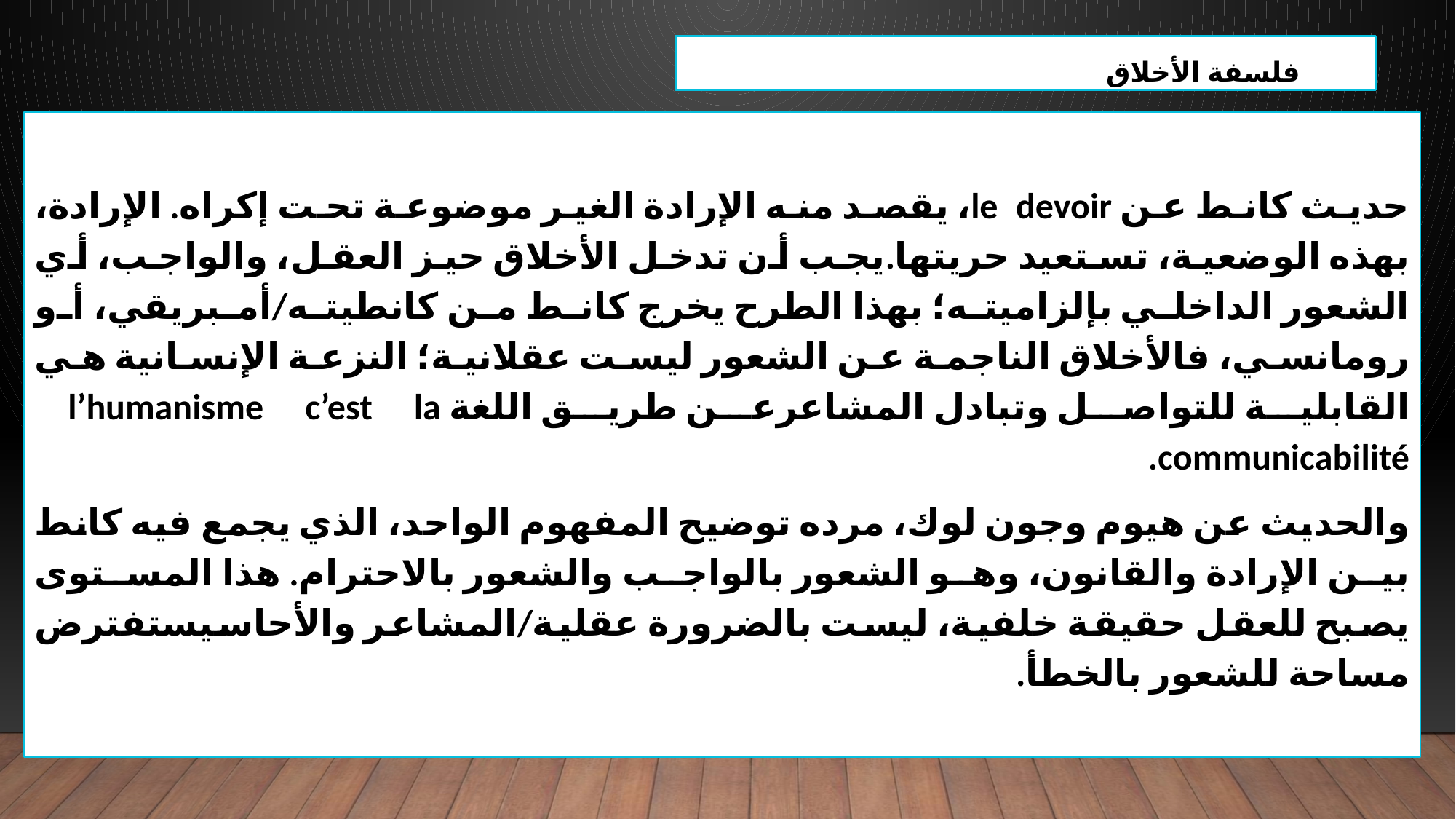

فلسفة الأخلاق
حديث كانط عن le devoir، يقصد منه الإرادة الغير موضوعة تحت إكراه. الإرادة، بهذه الوضعية، تستعيد حريتها.يجب أن تدخل الأخلاق حيز العقل، والواجب، أي الشعور الداخلي بإلزاميته؛ بهذا الطرح يخرج كانط من كانطيته/أمبريقي، أو رومانسي، فالأخلاق الناجمة عن الشعور ليست عقلانية؛ النزعة الإنسانية هي القابلية للتواصل وتبادل المشاعرعن طريق اللغة l’humanisme c’est la communicabilité.
والحديث عن هيوم وجون لوك، مرده توضيح المفهوم الواحد، الذي يجمع فيه كانط بين الإرادة والقانون، وهو الشعور بالواجب والشعور بالاحترام. هذا المستوى يصبح للعقل حقيقة خلفية، ليست بالضرورة عقلية/المشاعر والأحاسيستفترض مساحة للشعور بالخطأ.